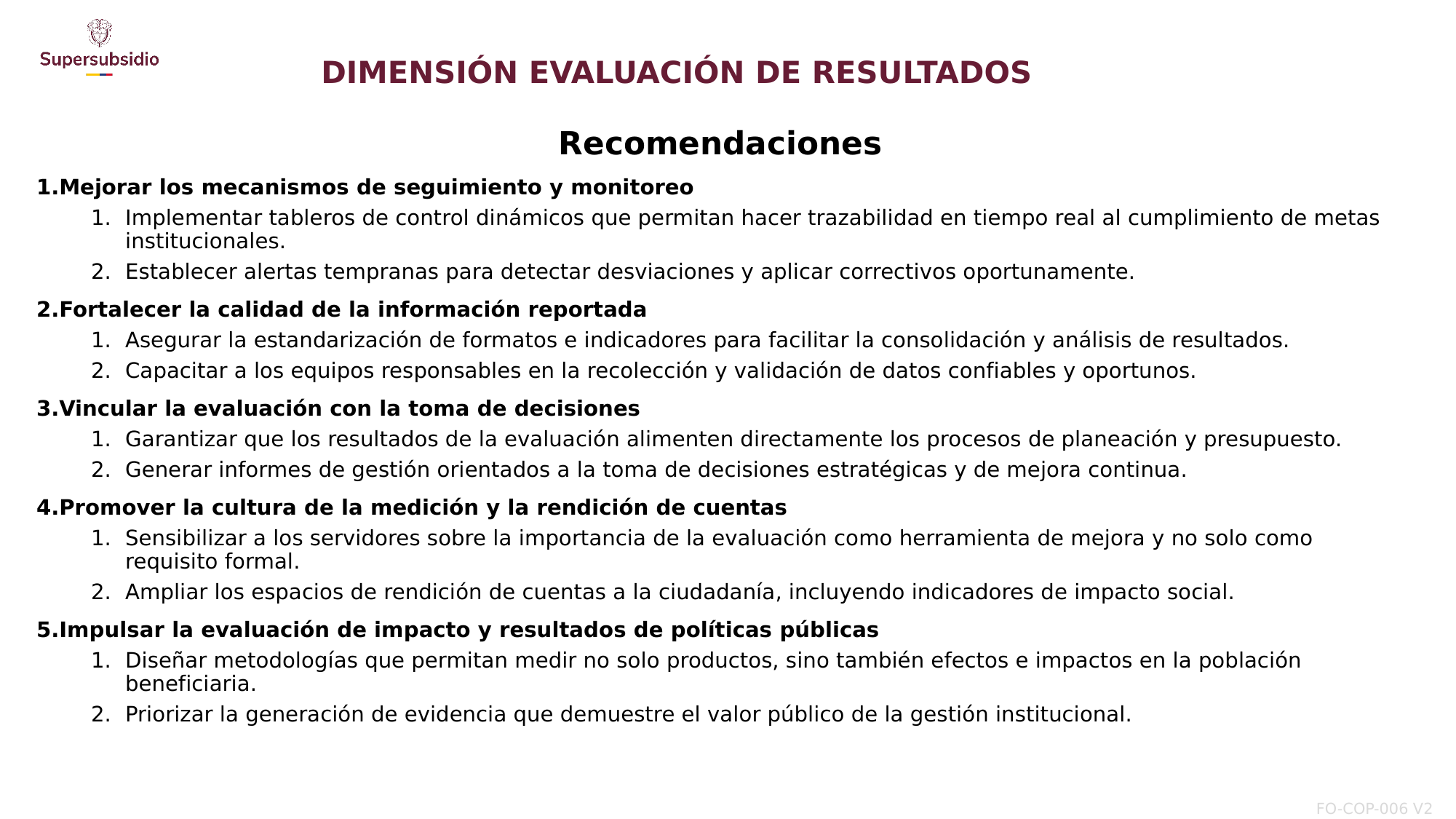

DIMENSIÓN EVALUACIÓN DE RESULTADOS

Recomendaciones
Mejorar los mecanismos de seguimiento y monitoreo
Implementar tableros de control dinámicos que permitan hacer trazabilidad en tiempo real al cumplimiento de metas institucionales.
Establecer alertas tempranas para detectar desviaciones y aplicar correctivos oportunamente.
Fortalecer la calidad de la información reportada
Asegurar la estandarización de formatos e indicadores para facilitar la consolidación y análisis de resultados.
Capacitar a los equipos responsables en la recolección y validación de datos confiables y oportunos.
Vincular la evaluación con la toma de decisiones
Garantizar que los resultados de la evaluación alimenten directamente los procesos de planeación y presupuesto.
Generar informes de gestión orientados a la toma de decisiones estratégicas y de mejora continua.
Promover la cultura de la medición y la rendición de cuentas
Sensibilizar a los servidores sobre la importancia de la evaluación como herramienta de mejora y no solo como requisito formal.
Ampliar los espacios de rendición de cuentas a la ciudadanía, incluyendo indicadores de impacto social.
Impulsar la evaluación de impacto y resultados de políticas públicas
Diseñar metodologías que permitan medir no solo productos, sino también efectos e impactos en la población beneficiaria.
Priorizar la generación de evidencia que demuestre el valor público de la gestión institucional.

| FO-COP-006 V2 |
| --- |